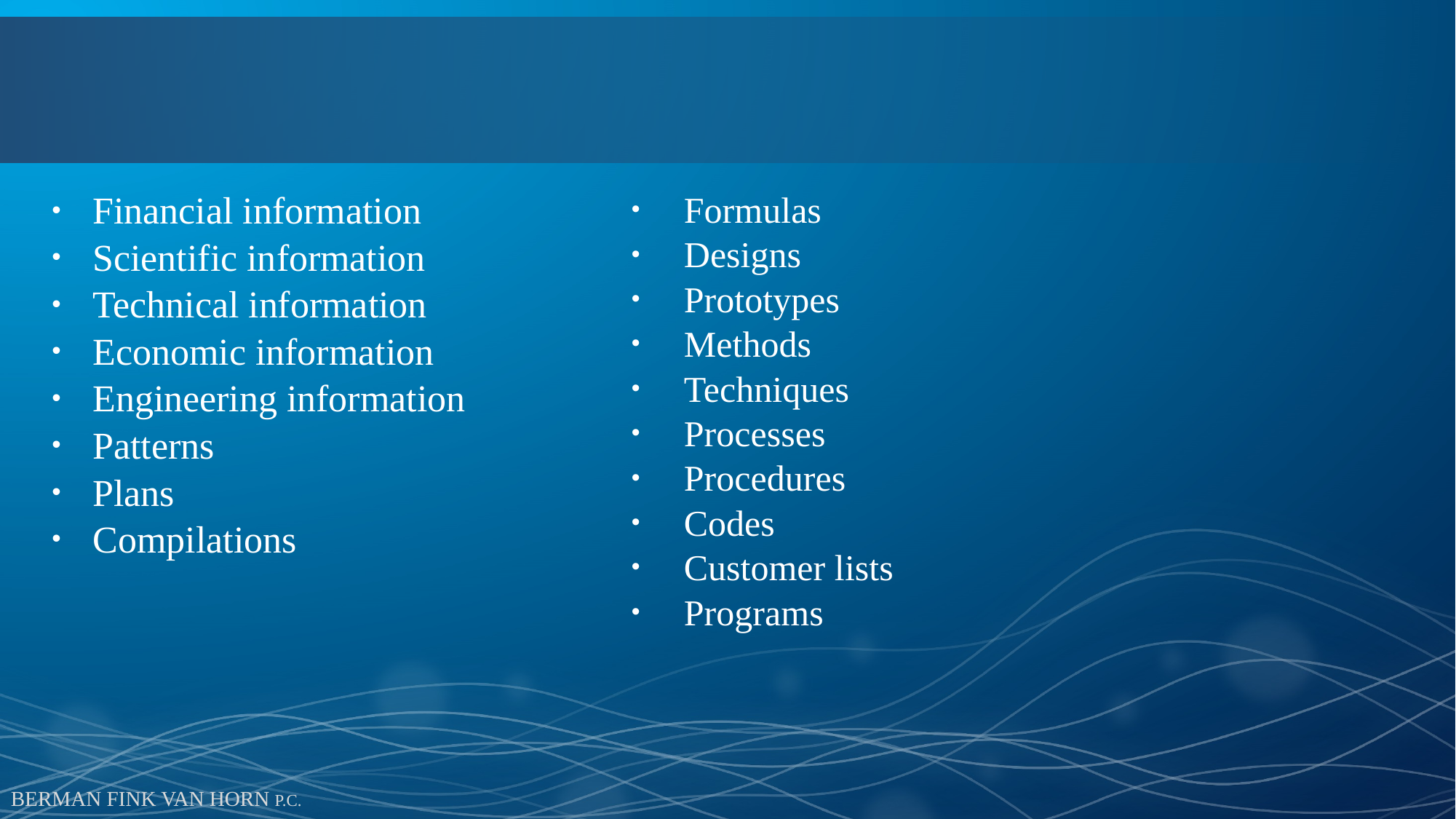

# What are Trade Secrets?
Financial information
Scientific information
Technical information
Economic information
Engineering information
Patterns
Plans
Compilations

Formulas
Designs
Prototypes
Methods
Techniques
Processes
Procedures
Codes
Customer lists
Programs